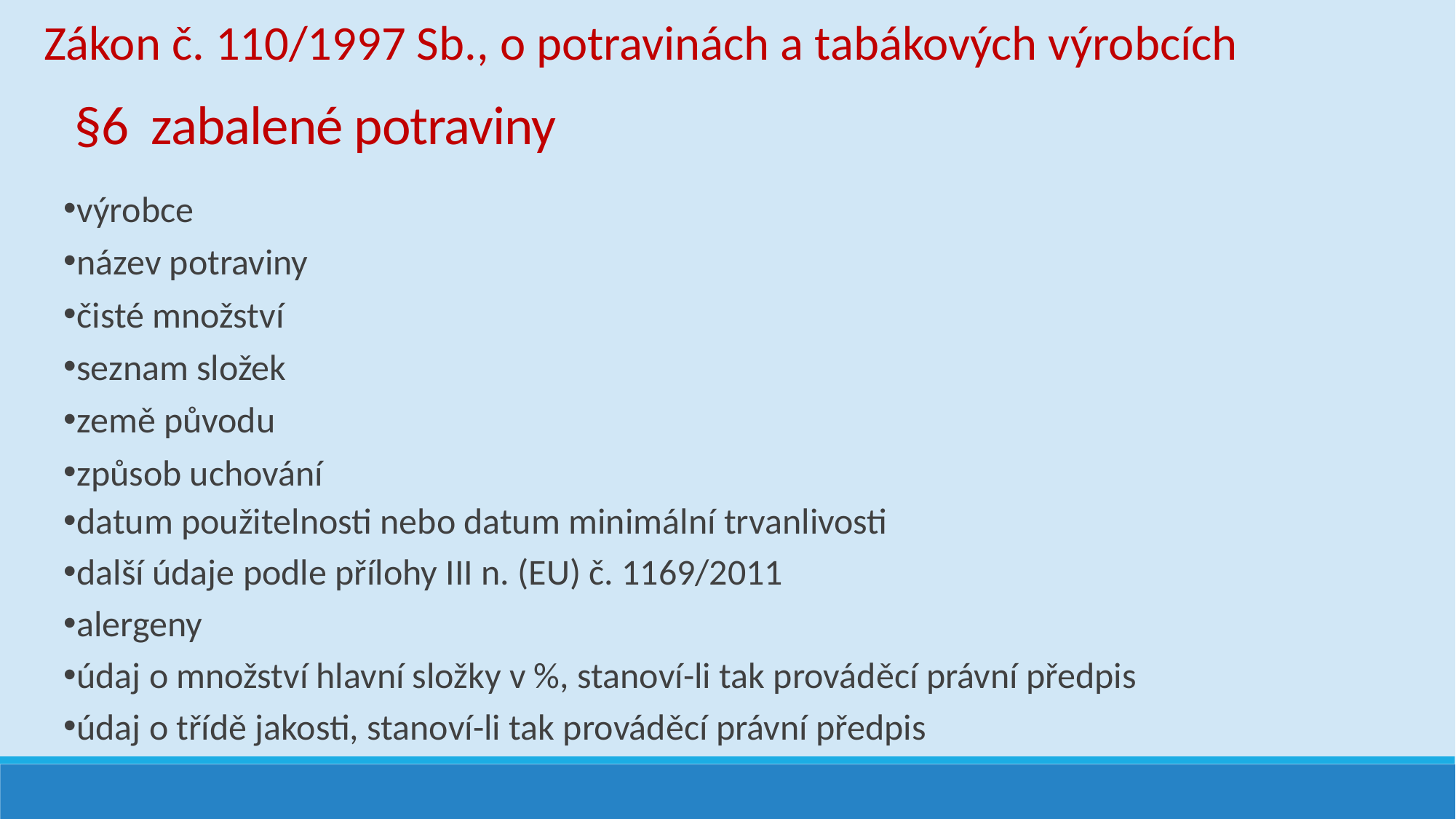

Zákon č. 110/1997 Sb., o potravinách a tabákových výrobcích
§6  zabalené potraviny
výrobce
název potraviny
čisté množství
seznam složek
země původu
způsob uchování
datum použitelnosti nebo datum minimální trvanlivosti
další údaje podle přílohy III n. (EU) č. 1169/2011
alergeny
údaj o množství hlavní složky v %, stanoví-li tak prováděcí právní předpis
údaj o třídě jakosti, stanoví-li tak prováděcí právní předpis